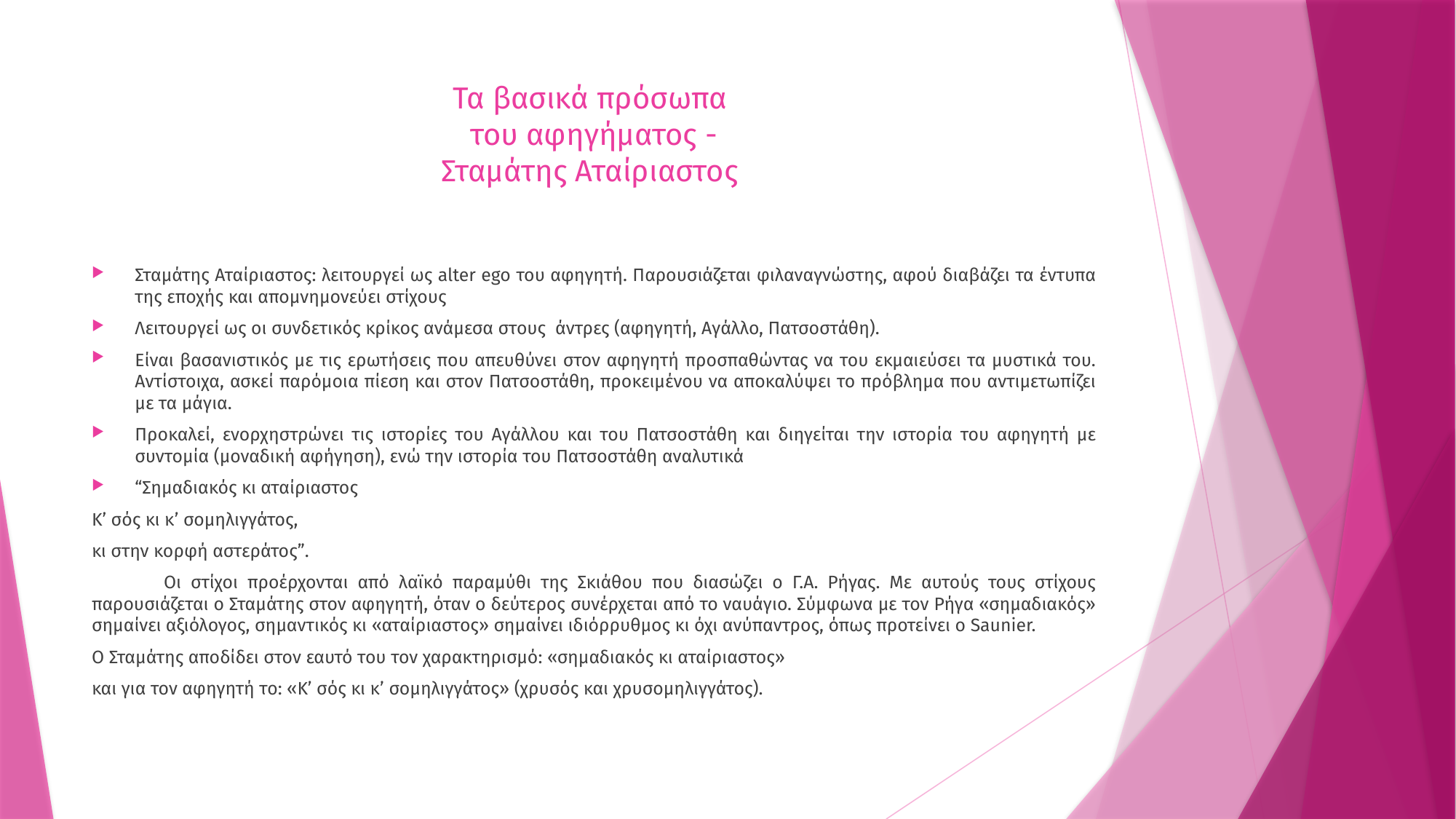

# Τα βασικά πρόσωπα του αφηγήματος - Σταμάτης Αταίριαστος
Σταμάτης Αταίριαστος: λειτουργεί ως alter ego του αφηγητή. Παρουσιάζεται φιλαναγνώστης, αφού διαβάζει τα έντυπα της εποχής και απομνημονεύει στίχους
Λειτουργεί ως οι συνδετικός κρίκος ανάμεσα στους  άντρες (αφηγητή, Αγάλλο, Πατσοστάθη).
Είναι βασανιστικός με τις ερωτήσεις που απευθύνει στον αφηγητή προσπαθώντας να του εκμαιεύσει τα μυστικά του. Αντίστοιχα, ασκεί παρόμοια πίεση και στον Πατσοστάθη, προκειμένου να αποκαλύψει το πρόβλημα που αντιμετωπίζει με τα μάγια.
Προκαλεί, ενορχηστρώνει τις ιστορίες του Αγάλλου και του Πατσοστάθη και διηγείται την ιστορία του αφηγητή με συντομία (μοναδική αφήγηση), ενώ την ιστορία του Πατσοστάθη αναλυτικά
“Σημαδιακός κι αταίριαστος
Κ’ σός κι κ’ σομηλιγγάτος,
κι στην κορφή αστεράτος”.
	Οι στίχοι προέρχονται από λαϊκό παραμύθι της Σκιάθου που διασώζει ο Γ.Α. Ρήγας. Με αυτούς τους στίχους παρουσιάζεται ο Σταμάτης στον αφηγητή, όταν ο δεύτερος συνέρχεται από το ναυάγιο. Σύμφωνα με τον Ρήγα «σημαδιακός» σημαίνει αξιόλογος, σημαντικός κι «αταίριαστος» σημαίνει ιδιόρρυθμος κι όχι ανύπαντρος, όπως προτείνει ο Saunier.
O Σταμάτης αποδίδει στον εαυτό του τον χαρακτηρισμό: «σημαδιακός κι αταίριαστος»
και για τον αφηγητή το: «Κ’ σός κι κ’ σομηλιγγάτος» (χρυσός και χρυσομηλιγγάτος).